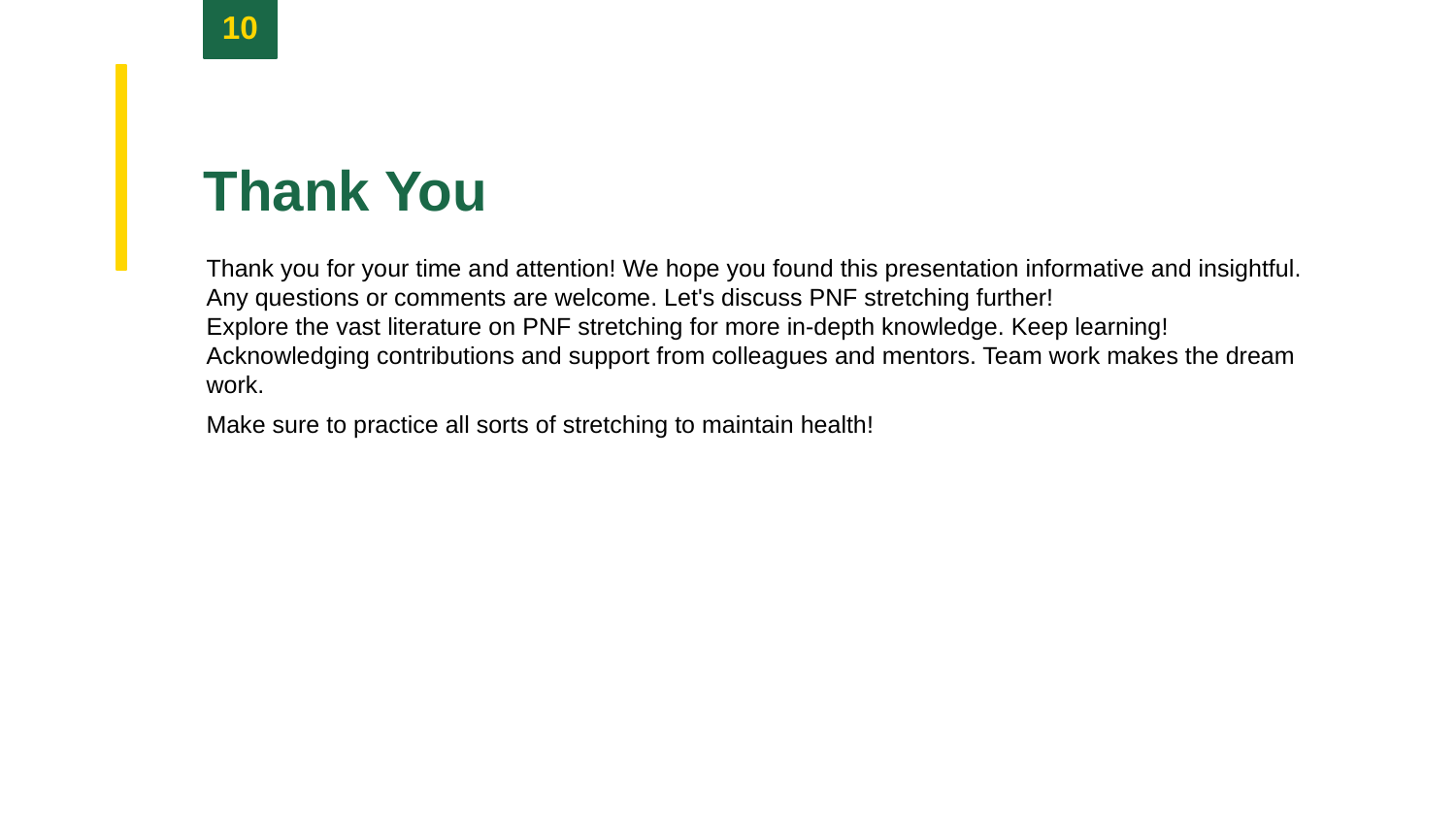

10

Thank You
Thank you for your time and attention! We hope you found this presentation informative and insightful.
Any questions or comments are welcome. Let's discuss PNF stretching further!
Explore the vast literature on PNF stretching for more in-depth knowledge. Keep learning!
Acknowledging contributions and support from colleagues and mentors. Team work makes the dream work.
Make sure to practice all sorts of stretching to maintain health!